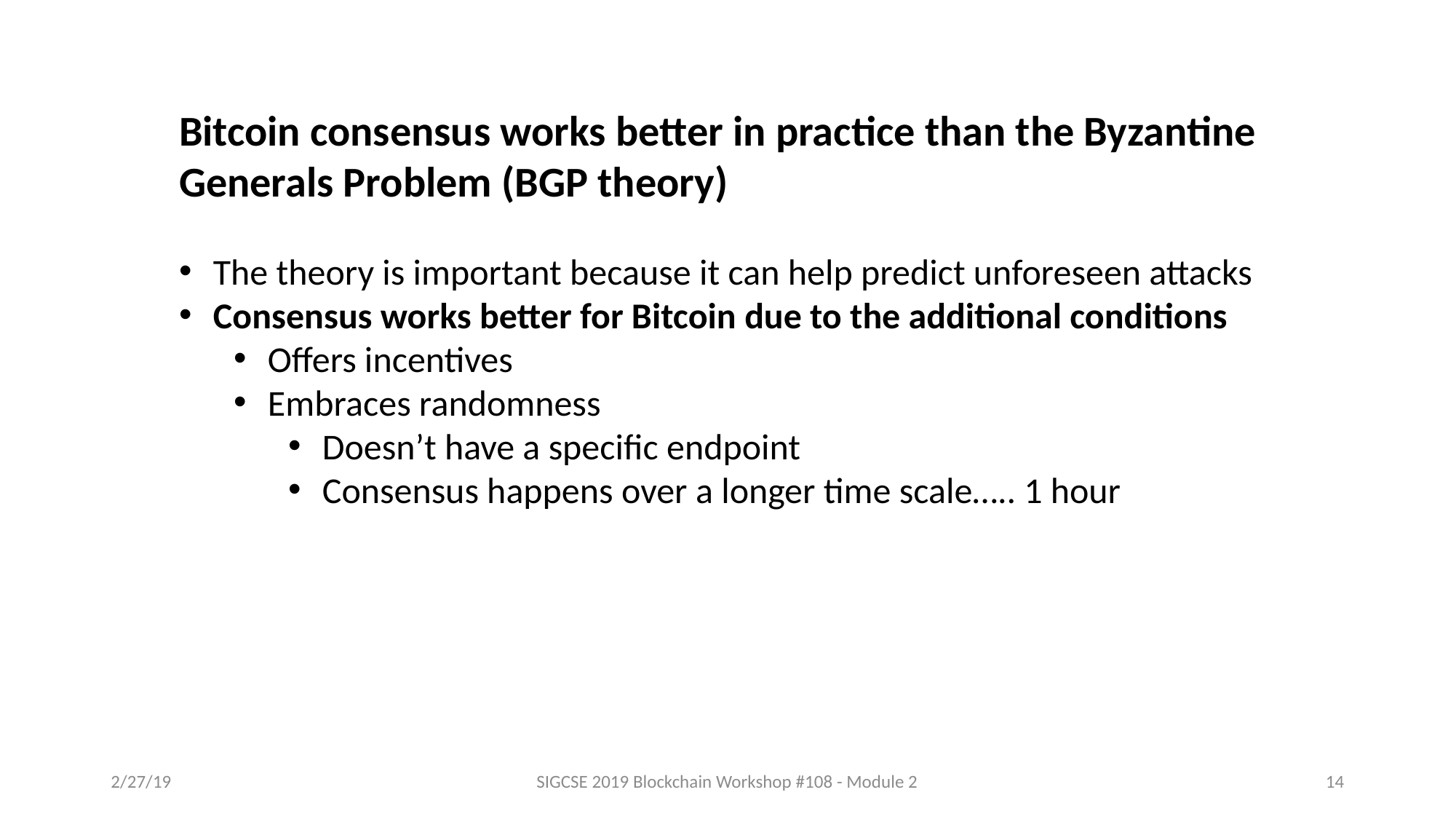

Bitcoin consensus works better in practice than the Byzantine Generals Problem (BGP theory)

The theory is important because it can help predict unforeseen attacks
Consensus works better for Bitcoin due to the additional conditions
Offers incentives
Embraces randomness
Doesn’t have a specific endpoint
Consensus happens over a longer time scale….. 1 hour
2/27/19
SIGCSE 2019 Blockchain Workshop #108 - Module 2
14